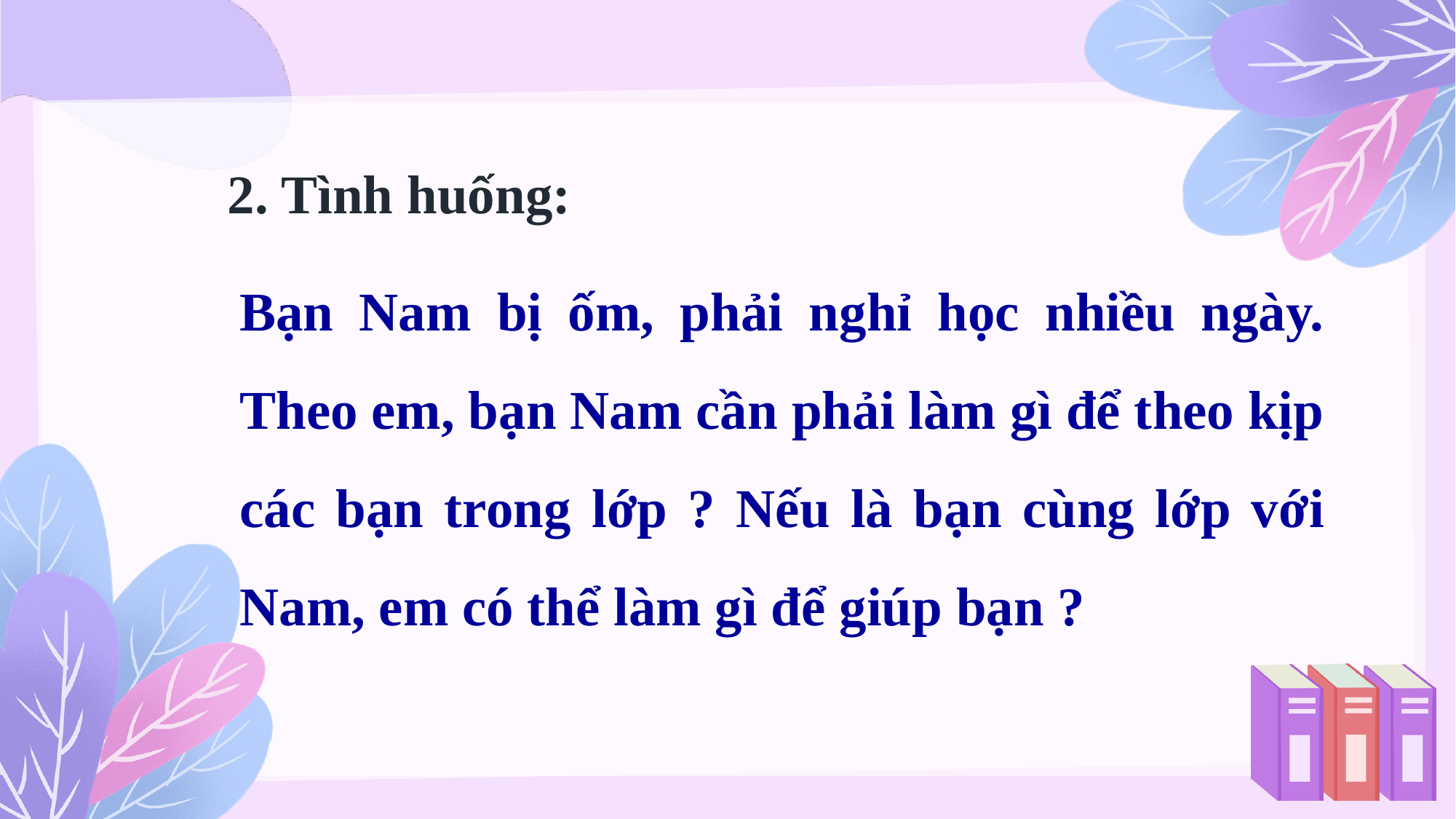

2. Tình huống:
Bạn Nam bị ốm, phải nghỉ học nhiều ngày. Theo em, bạn Nam cần phải làm gì để theo kịp các bạn trong lớp ? Nếu là bạn cùng lớp với Nam, em có thể làm gì để giúp bạn ?